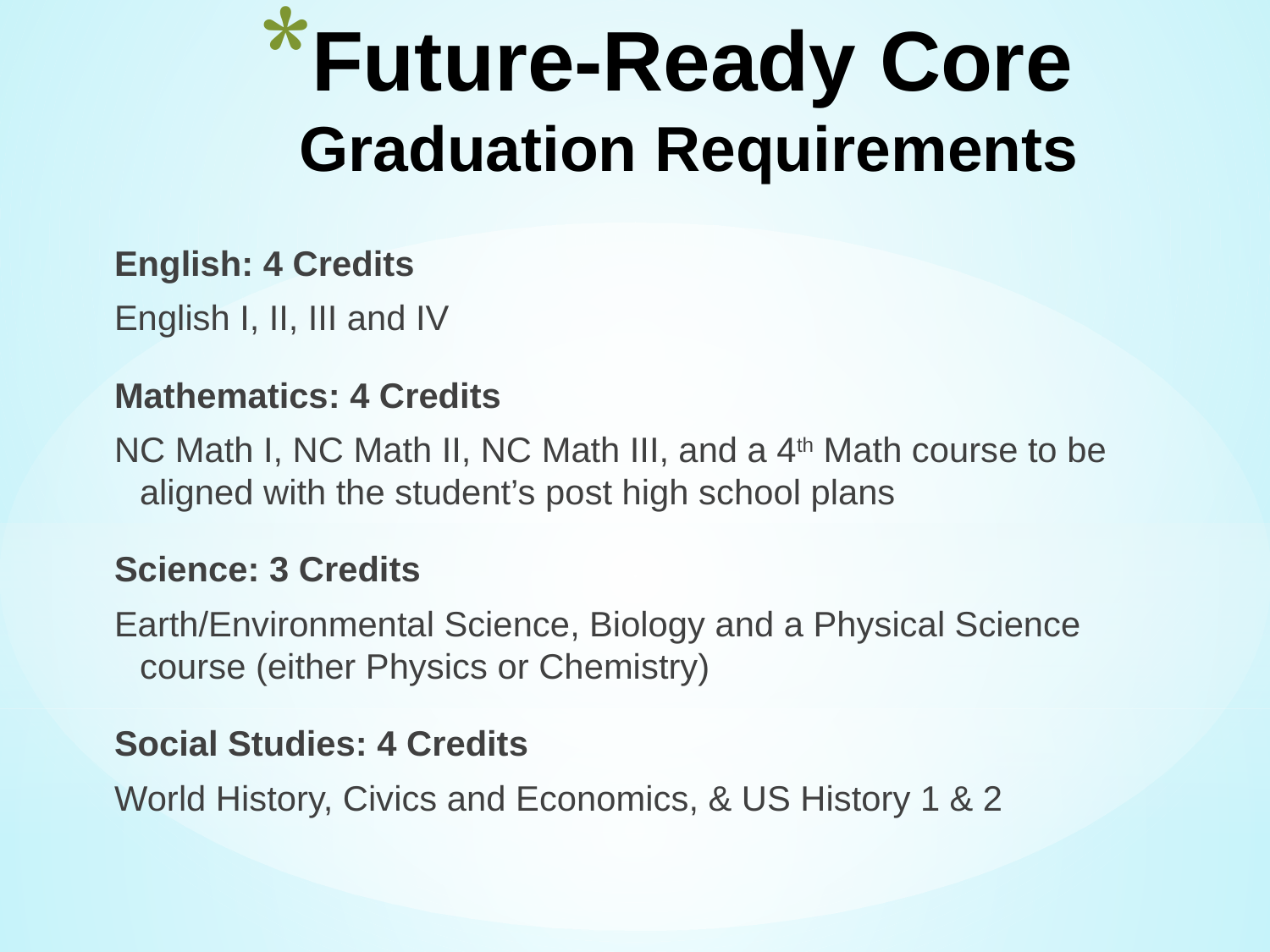

# Future-Ready Core Graduation Requirements

English: 4 Credits
English I, II, III and IV

Mathematics: 4 Credits
NC Math I, NC Math II, NC Math III, and a 4th Math course to be aligned with the student’s post high school plans

Science: 3 Credits
Earth/Environmental Science, Biology and a Physical Science course (either Physics or Chemistry)

Social Studies: 4 Credits
World History, Civics and Economics, & US History 1 & 2